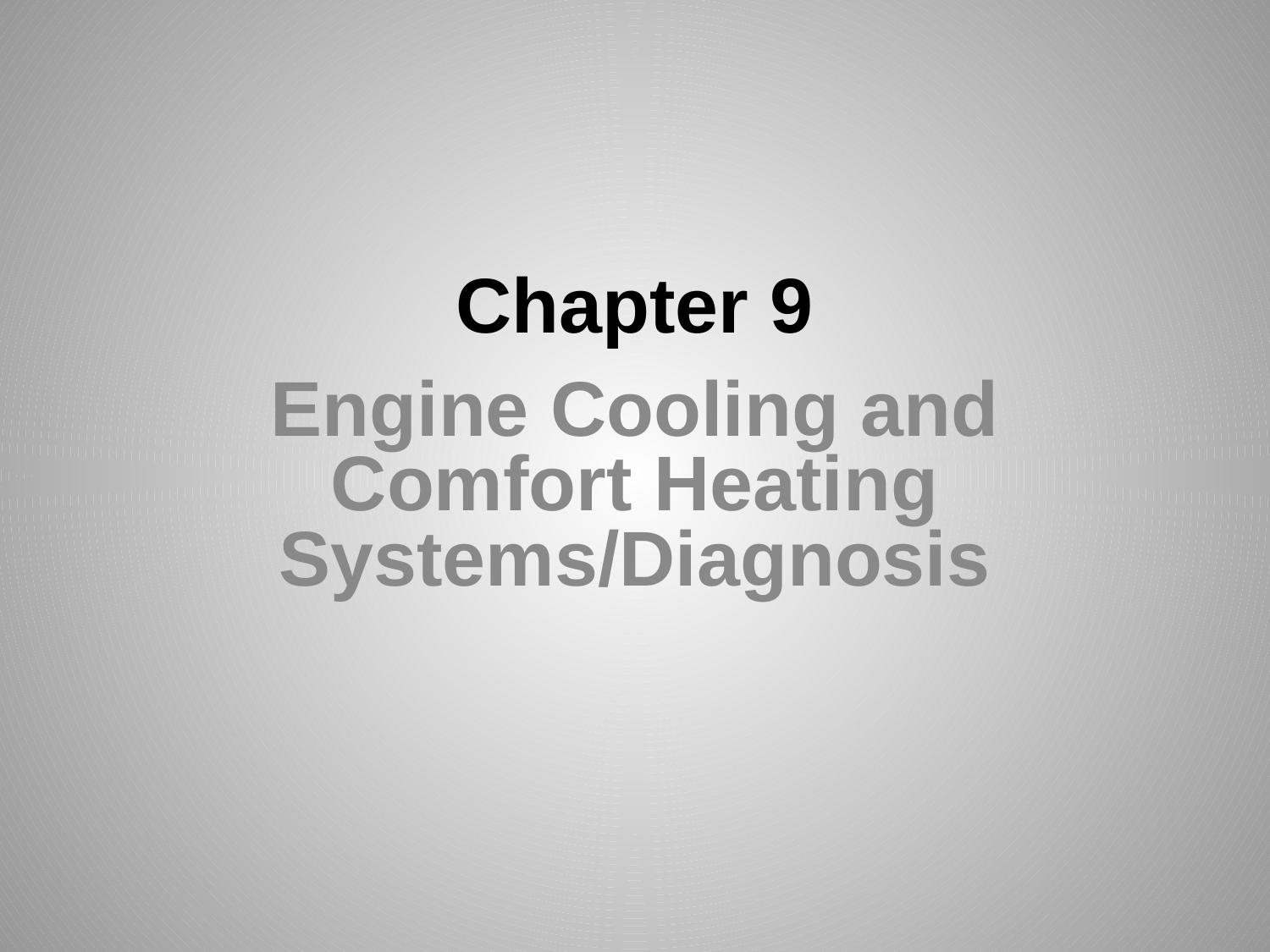

# Chapter 9
Engine Cooling and
Comfort Heating Systems/Diagnosis